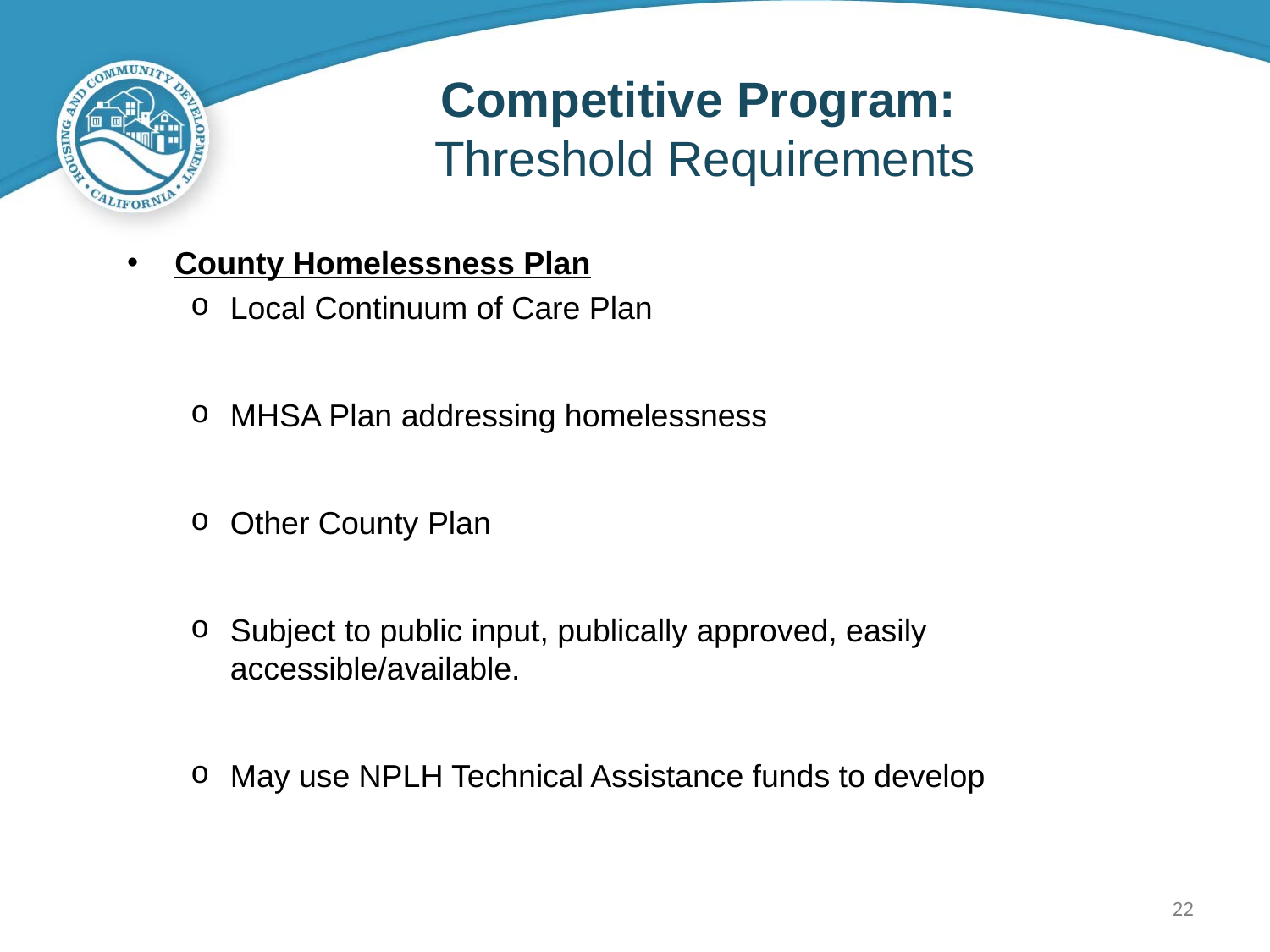

# Competitive Program: Threshold Requirements
County Homelessness Plan
Local Continuum of Care Plan

MHSA Plan addressing homelessness

Other County Plan

Subject to public input, publically approved, easily accessible/available.

May use NPLH Technical Assistance funds to develop

22